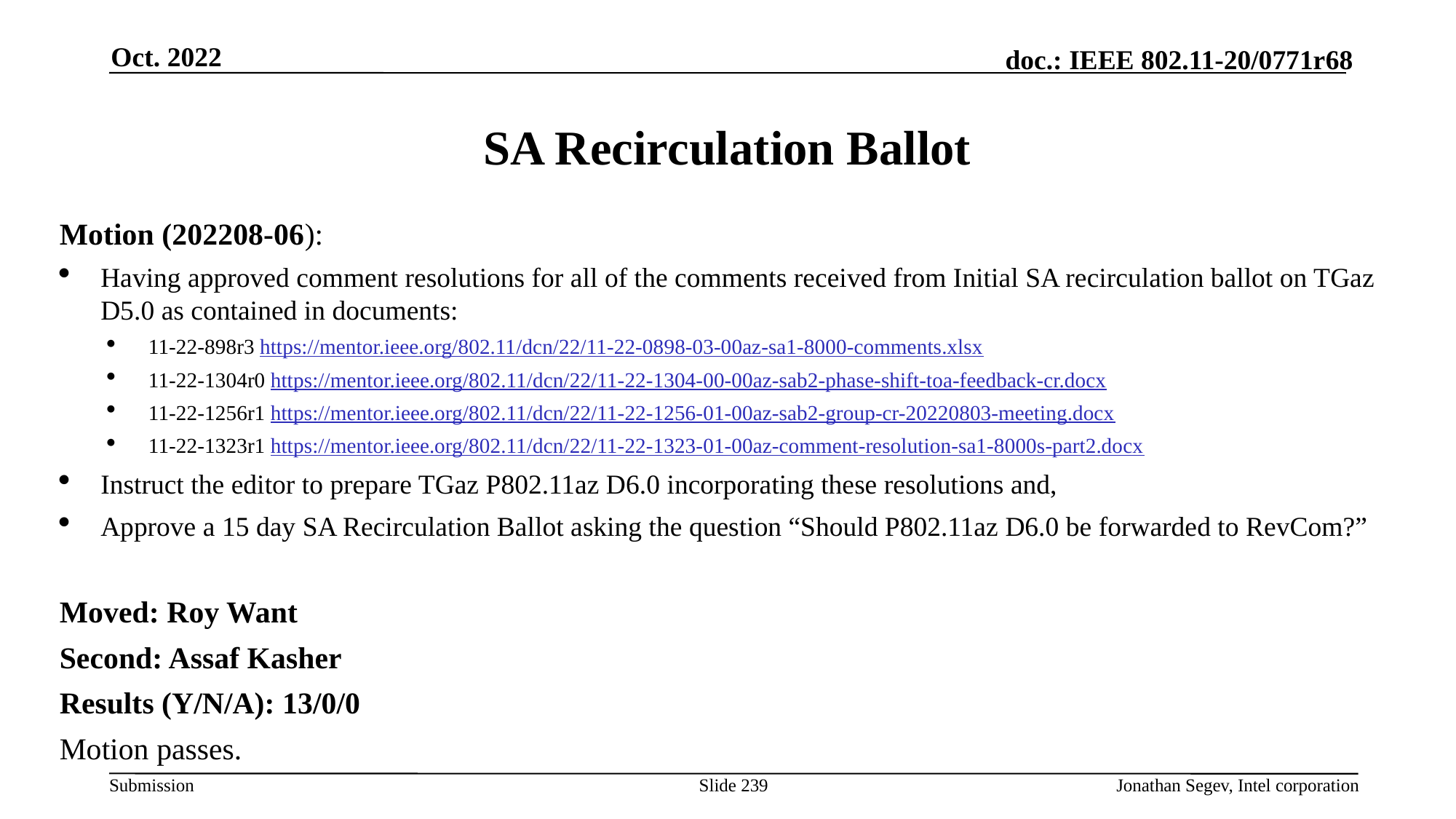

Oct. 2022
# SA Recirculation Ballot
Motion (202208-06):
Having approved comment resolutions for all of the comments received from Initial SA recirculation ballot on TGaz D5.0 as contained in documents:
11-22-898r3 https://mentor.ieee.org/802.11/dcn/22/11-22-0898-03-00az-sa1-8000-comments.xlsx
11-22-1304r0 https://mentor.ieee.org/802.11/dcn/22/11-22-1304-00-00az-sab2-phase-shift-toa-feedback-cr.docx
11-22-1256r1 https://mentor.ieee.org/802.11/dcn/22/11-22-1256-01-00az-sab2-group-cr-20220803-meeting.docx
11-22-1323r1 https://mentor.ieee.org/802.11/dcn/22/11-22-1323-01-00az-comment-resolution-sa1-8000s-part2.docx
Instruct the editor to prepare TGaz P802.11az D6.0 incorporating these resolutions and,
Approve a 15 day SA Recirculation Ballot asking the question “Should P802.11az D6.0 be forwarded to RevCom?”

Moved: Roy Want
Second: Assaf Kasher
Results (Y/N/A): 13/0/0
Motion passes.
Slide 239
Jonathan Segev, Intel corporation